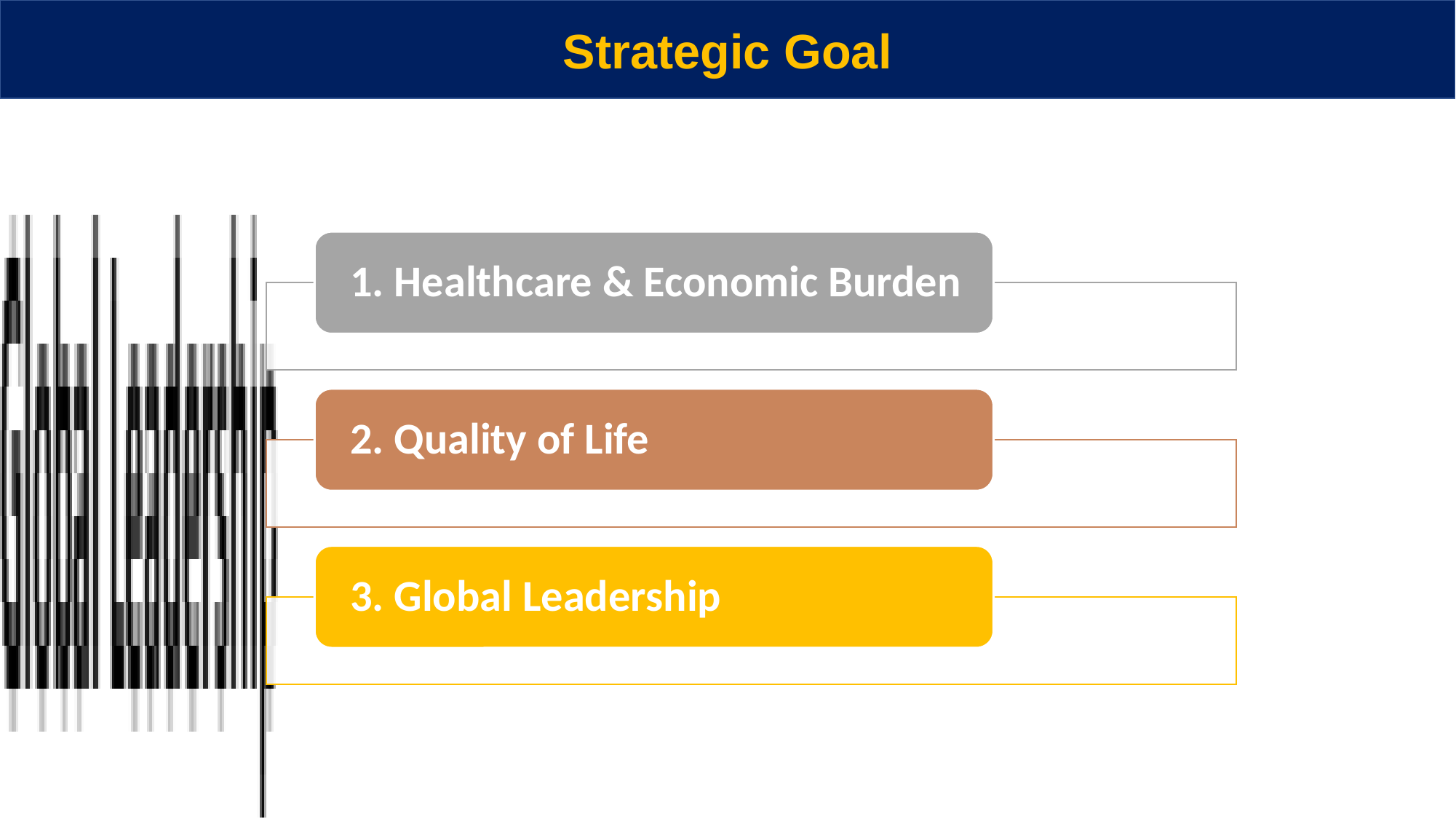

Strategic Goal
1. Healthcare & Economic Burden
2. Quality of Life
3. Global Leadership